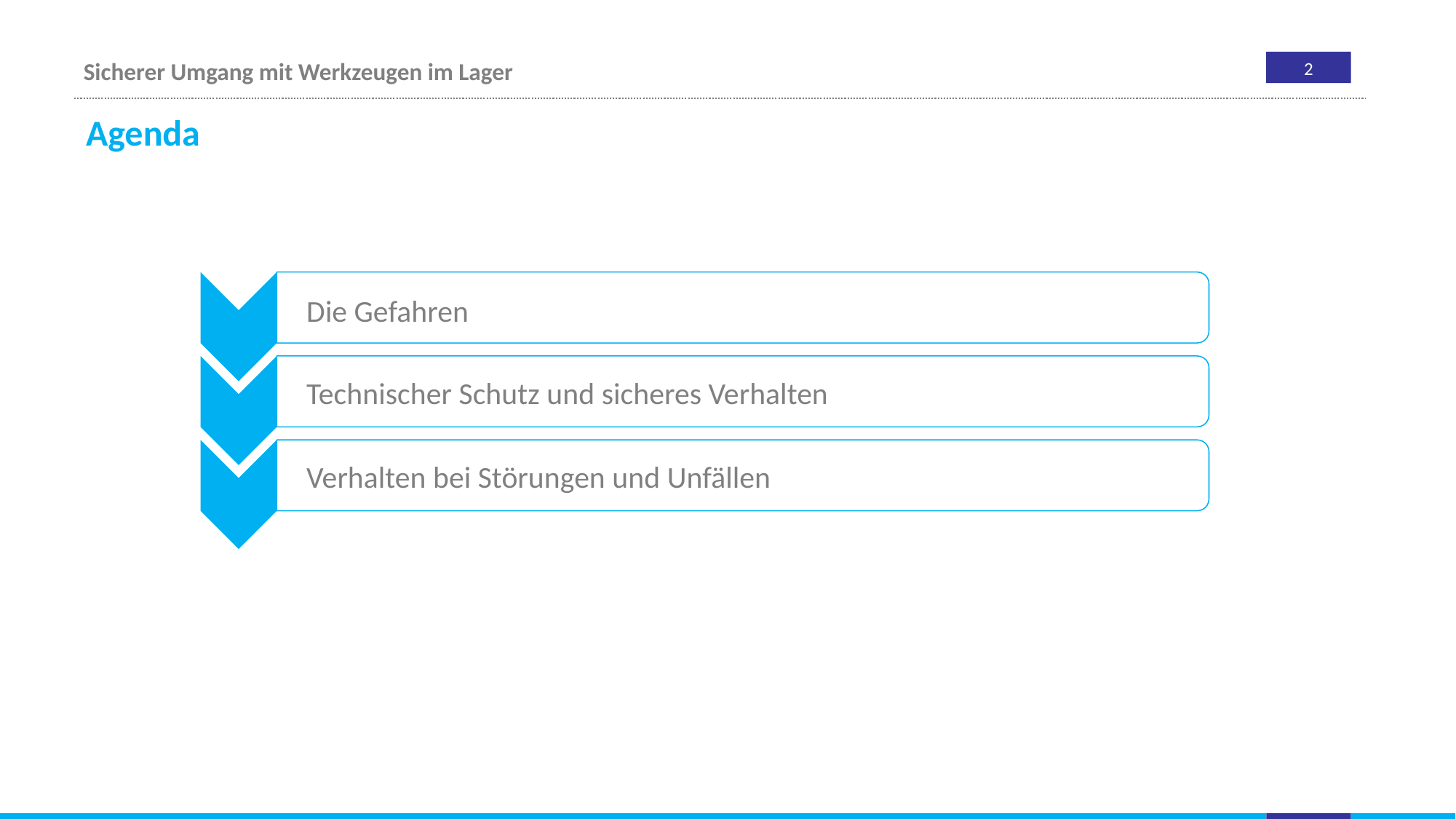

Die Gefahren
Technischer Schutz und sicheres Verhalten
Verhalten bei Störungen und Unfällen